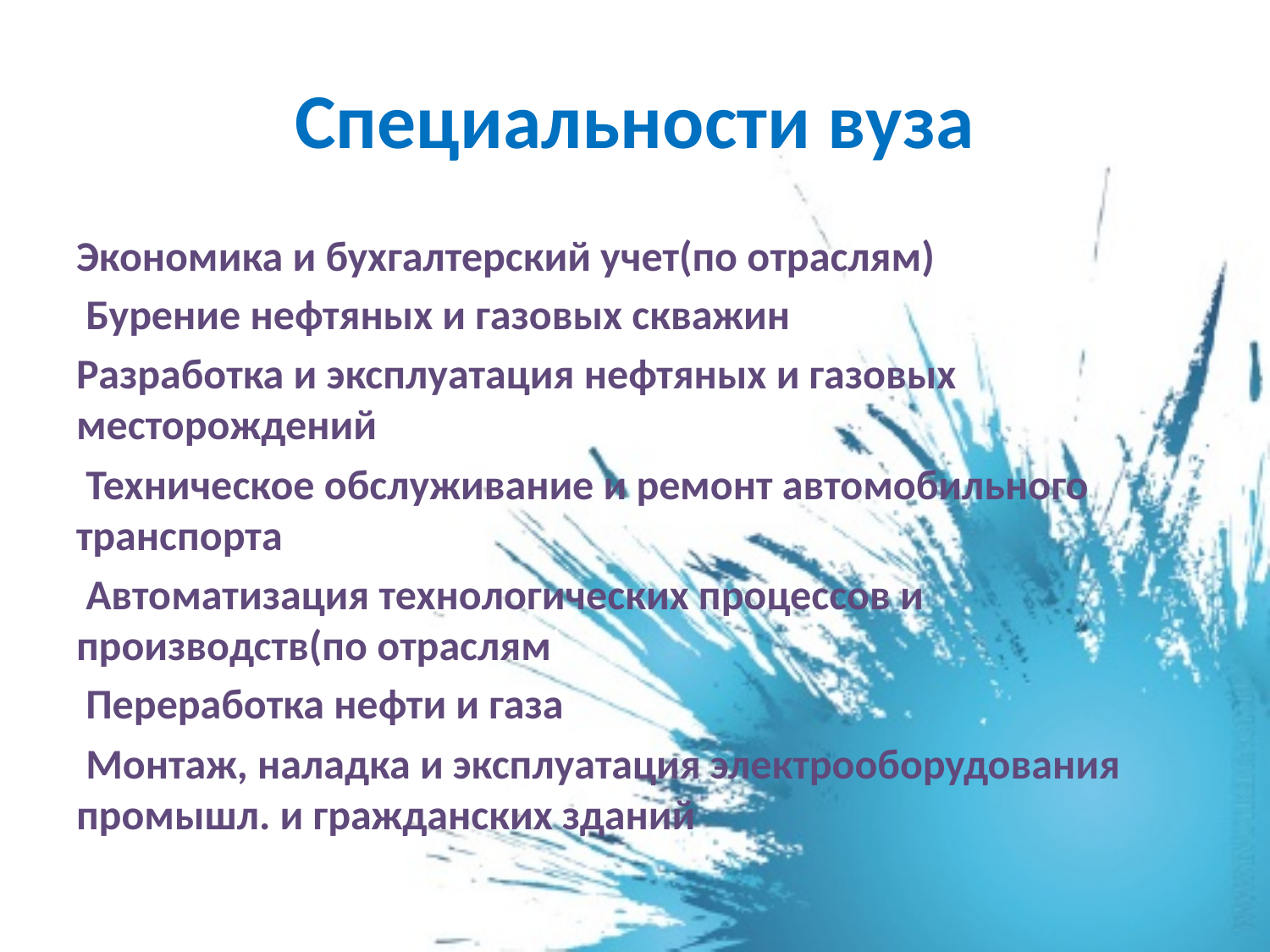

# Специальности вуза
Экономика и бухгалтерский учет(по отраслям)
 Бурение нефтяных и газовых скважин
Разработка и эксплуатация нефтяных и газовых месторождений
 Техническое обслуживание и ремонт автомобильного транспорта
 Автоматизация технологических процессов и производств(по отраслям)
 Переработка нефти и газа
 Монтаж, наладка и эксплуатация электрооборудования промышл. и гражданских зданий